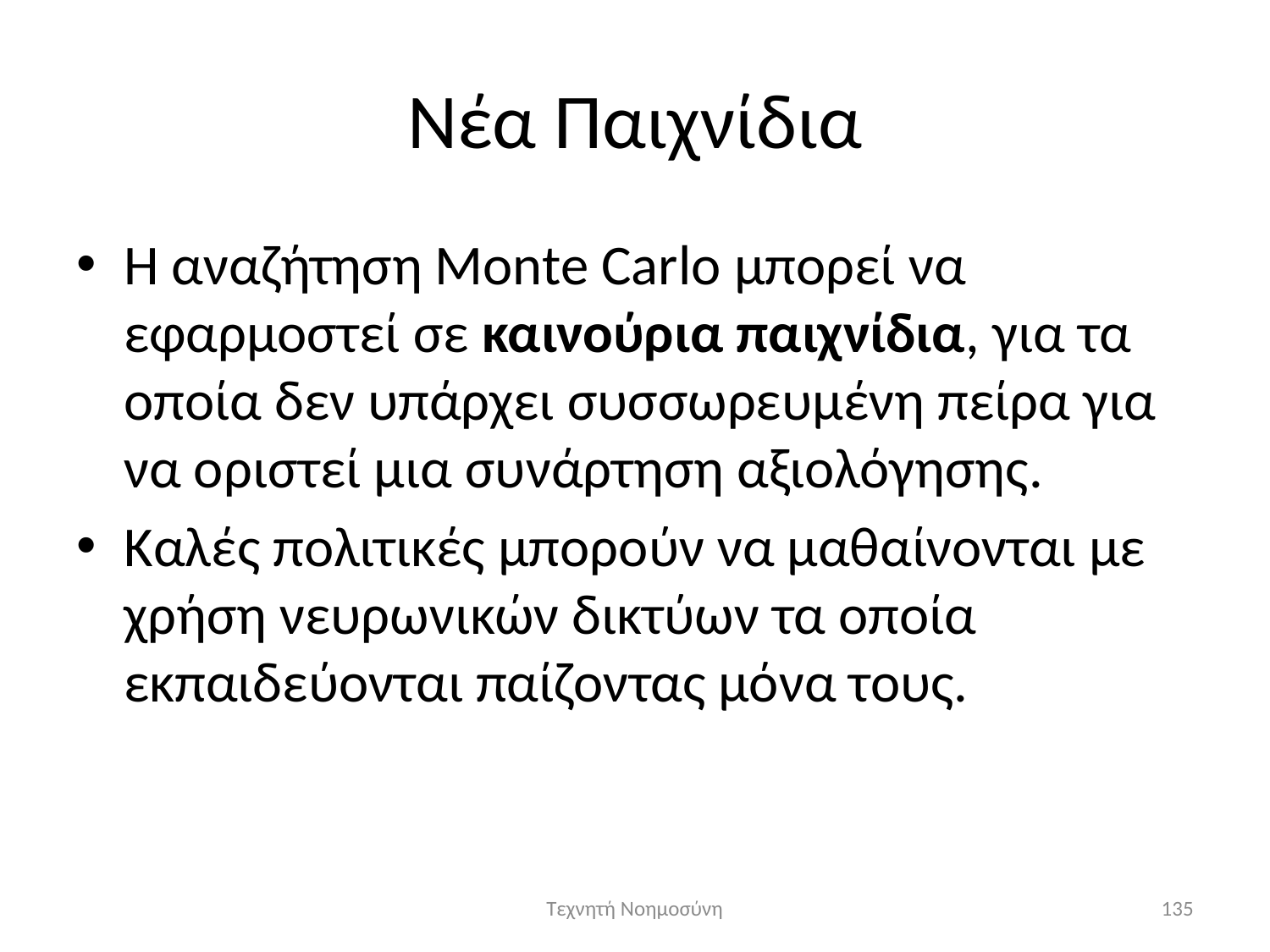

# Νέα Παιχνίδια
Η αναζήτηση Monte Carlo μπορεί να εφαρμοστεί σε καινούρια παιχνίδια, για τα οποία δεν υπάρχει συσσωρευμένη πείρα για να οριστεί μια συνάρτηση αξιολόγησης.
Καλές πολιτικές μπορούν να μαθαίνονται με χρήση νευρωνικών δικτύων τα οποία εκπαιδεύονται παίζοντας μόνα τους.
Τεχνητή Νοημοσύνη
135